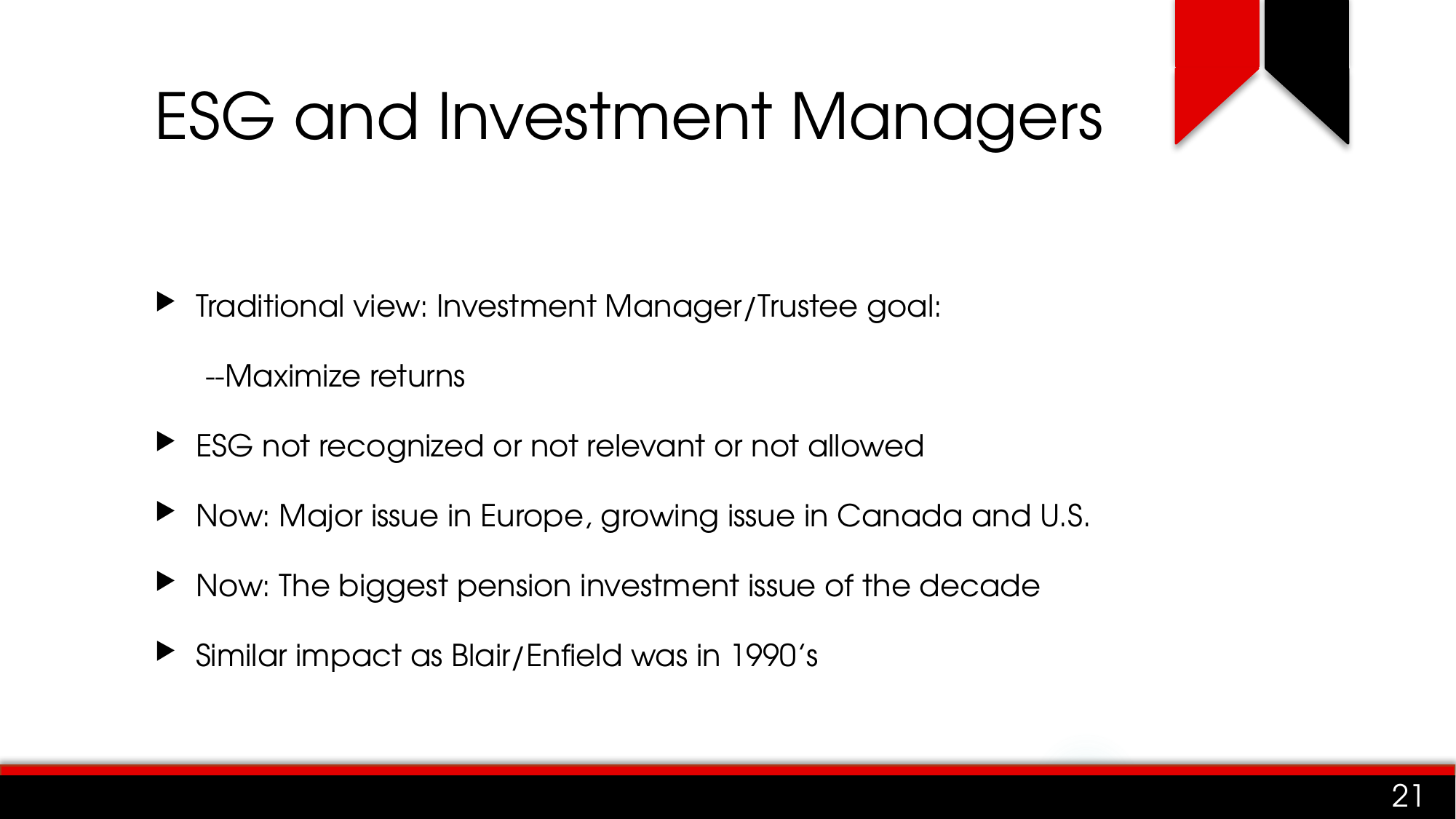

# ESG and Investment Managers

Traditional view: Investment Manager/Trustee goal:
      --Maximize returns
ESG not recognized or not relevant or not allowed
Now: Major issue in Europe, growing issue in Canada and U.S.
Now: The biggest pension investment issue of the decade
Similar impact as Blair/Enfield was in 1990’s